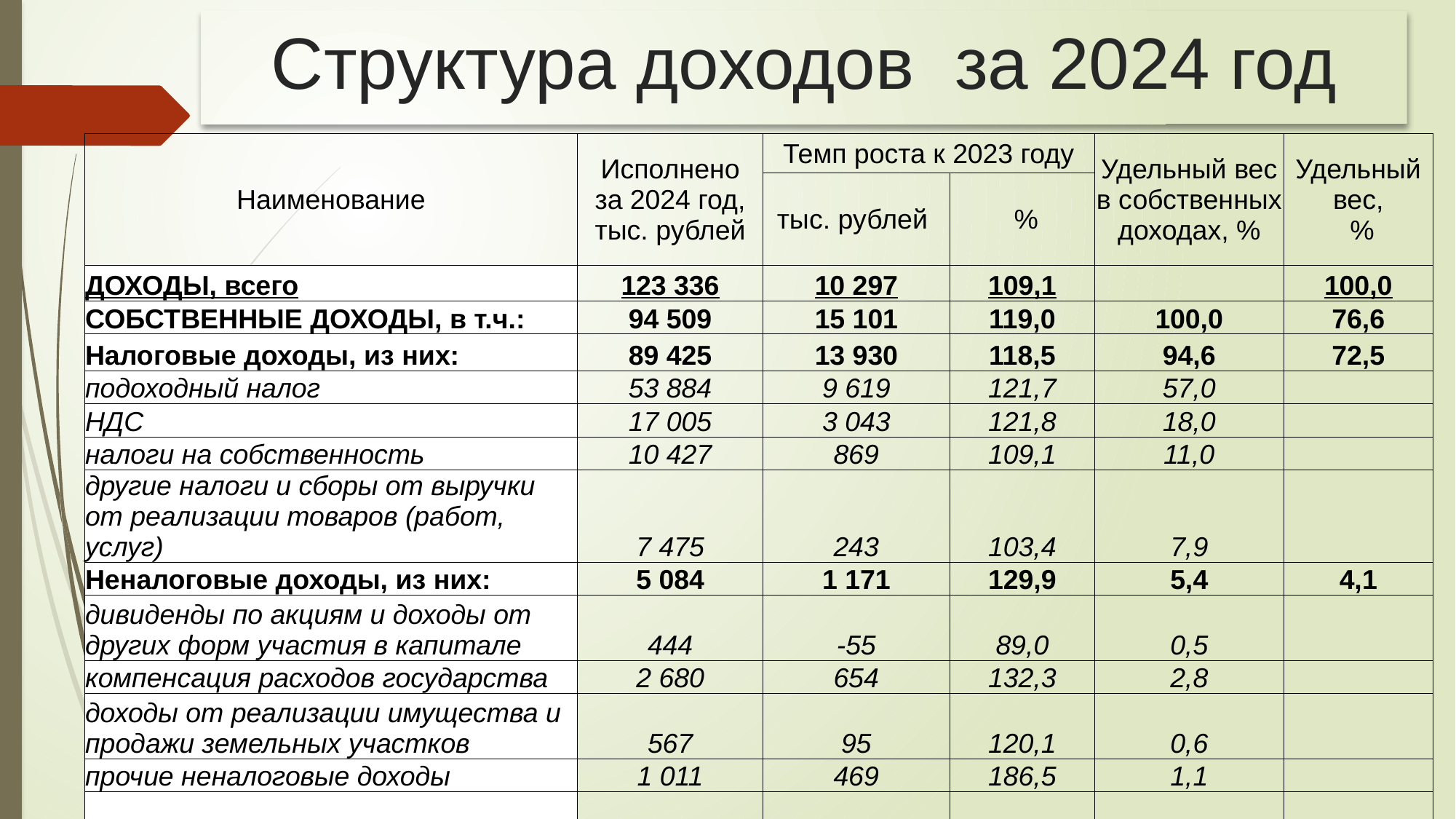

# Структура доходов  за 2024 год
| Наименование | Исполнено за 2024 год, тыс. рублей | Темп роста к 2023 году |  | Удельный вес в собственных доходах, % | Удельный вес, % |
| --- | --- | --- | --- | --- | --- |
|  |  | тыс. рублей | % |  |  |
| ДОХОДЫ, всего | 123 336 | 10 297 | 109,1 |  | 100,0 |
| СОБСТВЕННЫЕ ДОХОДЫ, в т.ч.: | 94 509 | 15 101 | 119,0 | 100,0 | 76,6 |
| Налоговые доходы, из них: | 89 425 | 13 930 | 118,5 | 94,6 | 72,5 |
| подоходный налог | 53 884 | 9 619 | 121,7 | 57,0 |  |
| НДС | 17 005 | 3 043 | 121,8 | 18,0 |  |
| налоги на собственность | 10 427 | 869 | 109,1 | 11,0 |  |
| другие налоги и сборы от выручки от реализации товаров (работ, услуг) | 7 475 | 243 | 103,4 | 7,9 |  |
| Неналоговые доходы, из них: | 5 084 | 1 171 | 129,9 | 5,4 | 4,1 |
| дивиденды по акциям и доходы от других форм участия в капитале | 444 | -55 | 89,0 | 0,5 |  |
| компенсация расходов государства | 2 680 | 654 | 132,3 | 2,8 |  |
| доходы от реализации имущества и продажи земельных участков | 567 | 95 | 120,1 | 0,6 |  |
| прочие неналоговые доходы | 1 011 | 469 | 186,5 | 1,1 |  |
| БЕЗВОЗМЕЗДНЫЕ ПОСТУПЛЕНИЯ | 28 827 | -4 804 | 85,7 |  | 23,4 |